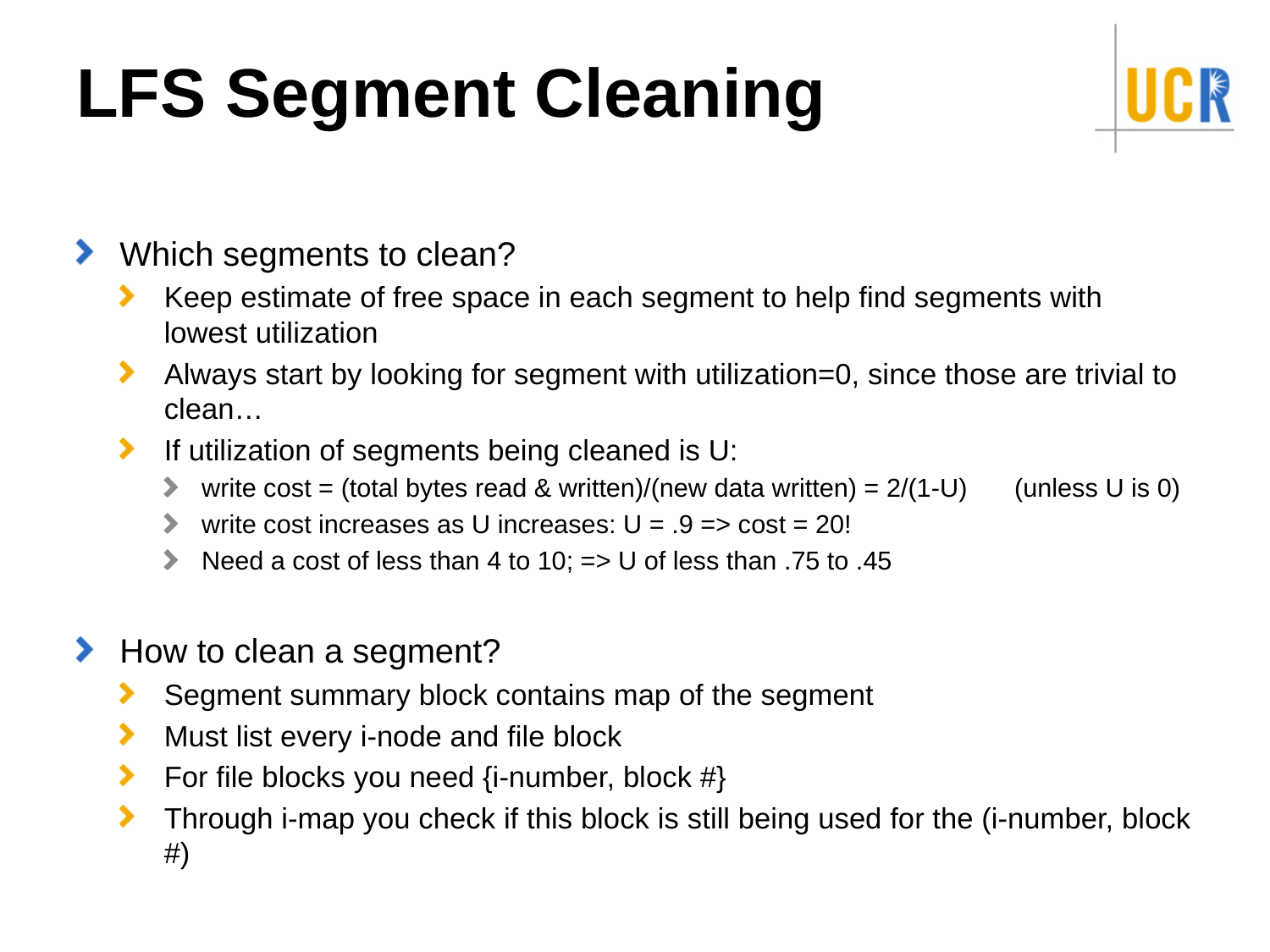

# LFS Segment Cleaning
Which segments to clean?
Keep estimate of free space in each segment to help find segments with lowest utilization
Always start by looking for segment with utilization=0, since those are trivial to clean…
If utilization of segments being cleaned is U:
write cost = (total bytes read & written)/(new data written) = 2/(1-U)	(unless U is 0)
write cost increases as U increases: U = .9 => cost = 20!
Need a cost of less than 4 to 10; => U of less than .75 to .45

How to clean a segment?
Segment summary block contains map of the segment
Must list every i-node and file block
For file blocks you need {i-number, block #}
Through i-map you check if this block is still being used for the (i-number, block #)